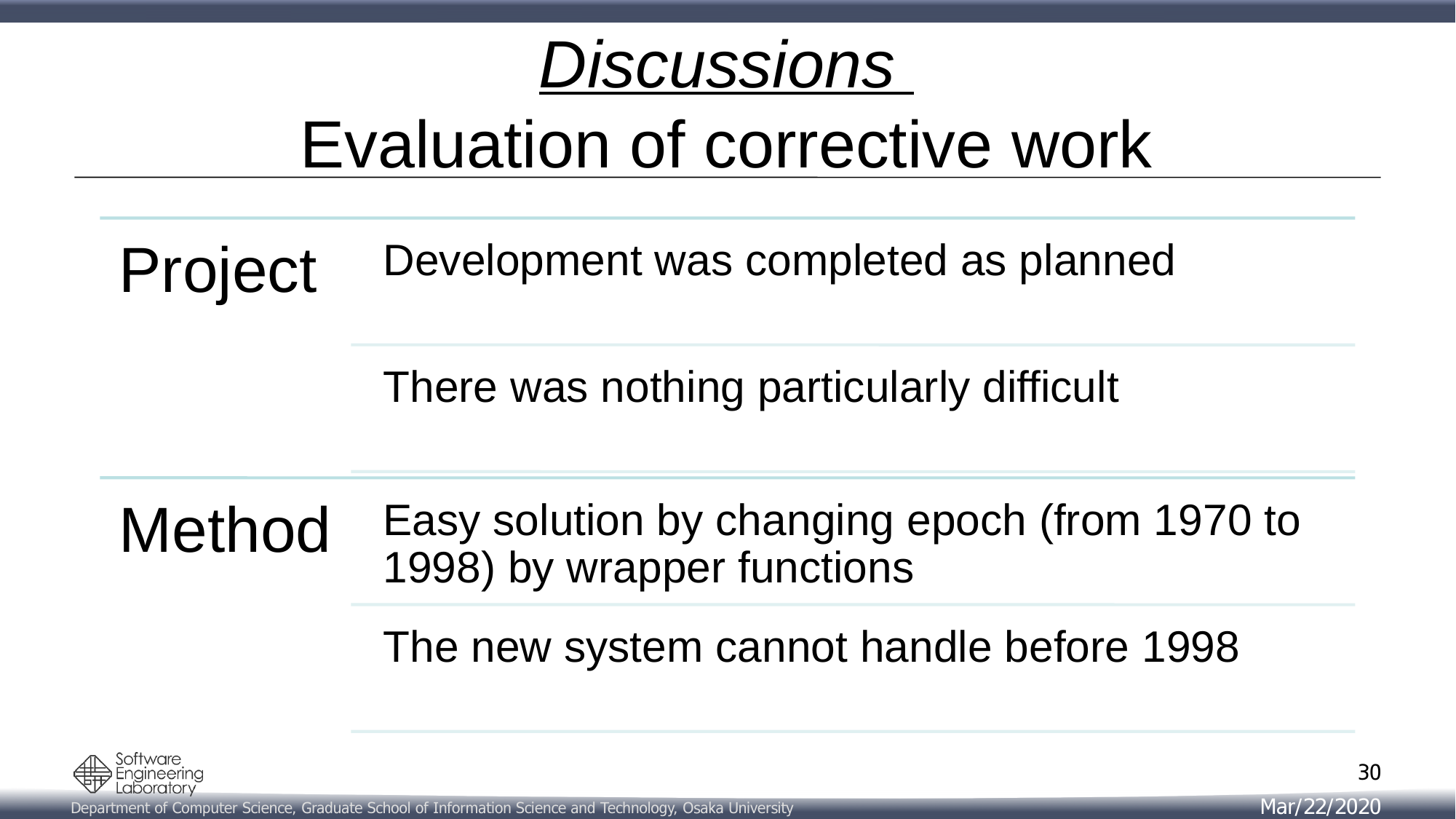

# Discussions Evaluation of corrective work
Project
Development was completed as planned
There was nothing particularly difficult
Method
Easy solution by changing epoch (from 1970 to 1998) by wrapper functions
The new system cannot handle before 1998
30
Mar/22/2020